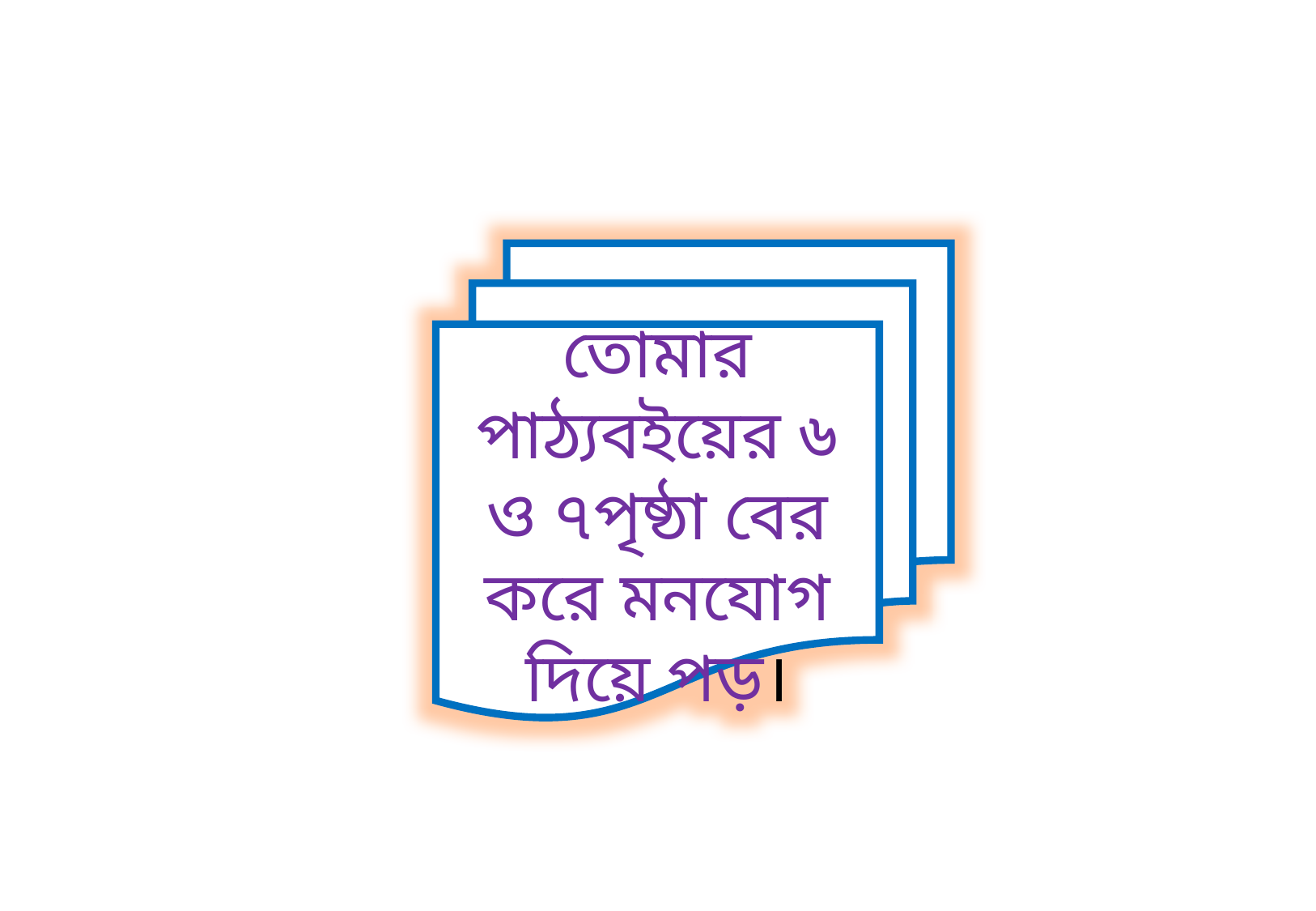

তোমার পাঠ্যবইয়ের ৬ ও ৭পৃষ্ঠা বের করে মনযোগ দিয়ে পড়।